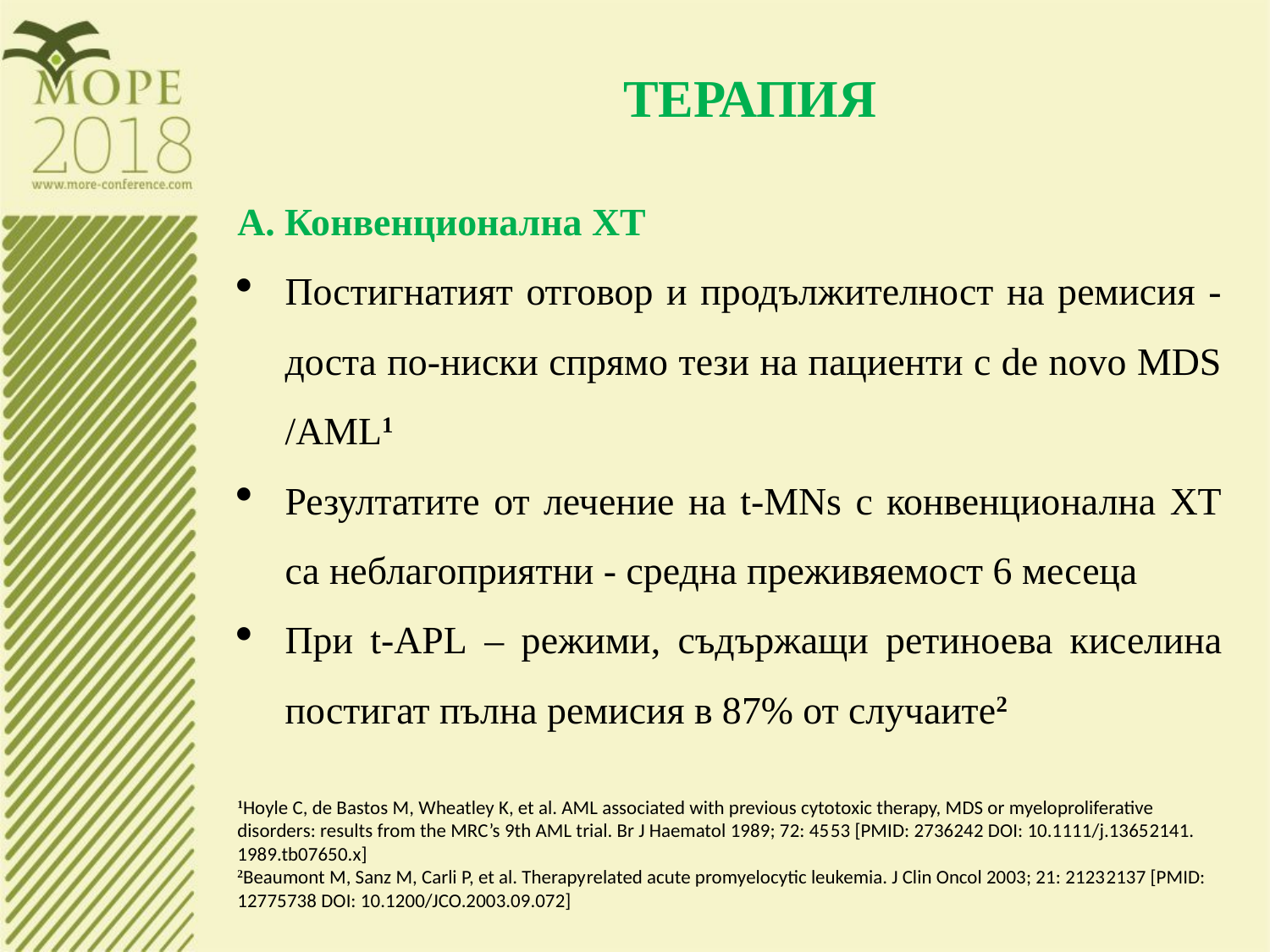

ТЕРАПИЯ

А. Конвенционална ХТ
Постигнатият отговор и продължителност на ремисия - доста по-ниски спрямо тези на пациенти с de novo MDS /AML1
Резултатите от лечение на t-MNs с конвенционална ХТ са неблагоприятни - средна преживяемост 6 месеца
При t-APL – режими, съдържащи ретиноева киселина постигат пълна ремисия в 87% от случаите2

1Hoyle C, de Bastos M, Wheatley K, et al. AML associated with previous cytotoxic therapy, MDS or myeloproliferative disorders: results from the MRC’s 9th AML trial. Br J Haematol 1989; 72: 45­53 [PMID: 2736242 DOI: 10.1111/j.1365­2141. 1989.tb07650.x]
2Beaumont M, Sanz M, Carli P, et al. Therapy­related acute promyelocytic leukemia. J Clin Oncol 2003; 21: 2123­2137 [PMID: 12775738 DOI: 10.1200/JCO.2003.09.072]